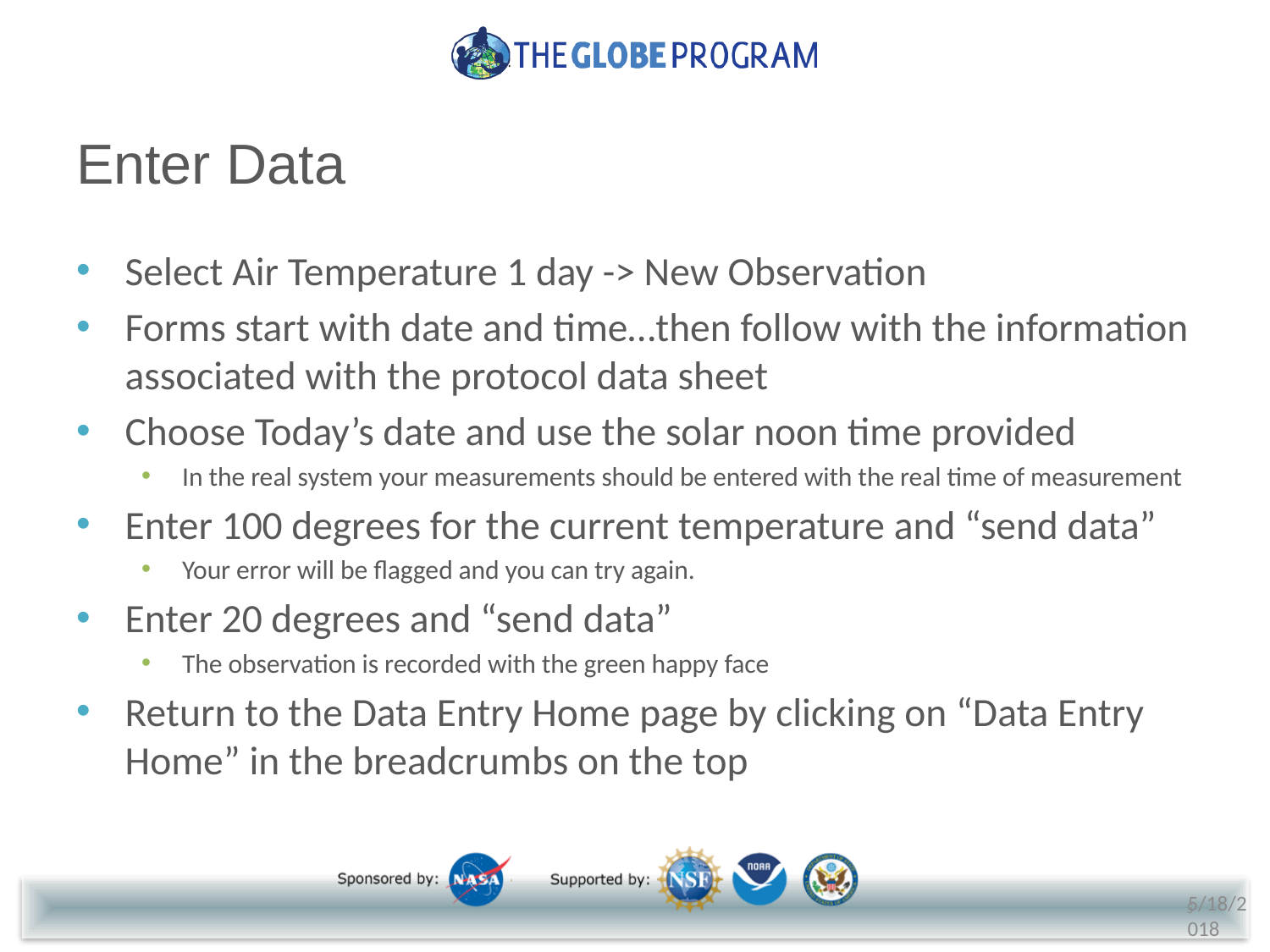

# Enter Data
Select Air Temperature 1 day -> New Observation
Forms start with date and time…then follow with the information associated with the protocol data sheet
Choose Today’s date and use the solar noon time provided
In the real system your measurements should be entered with the real time of measurement
Enter 100 degrees for the current temperature and “send data”
Your error will be flagged and you can try again.
Enter 20 degrees and “send data”
The observation is recorded with the green happy face
Return to the Data Entry Home page by clicking on “Data Entry Home” in the breadcrumbs on the top
5
5/18/2018